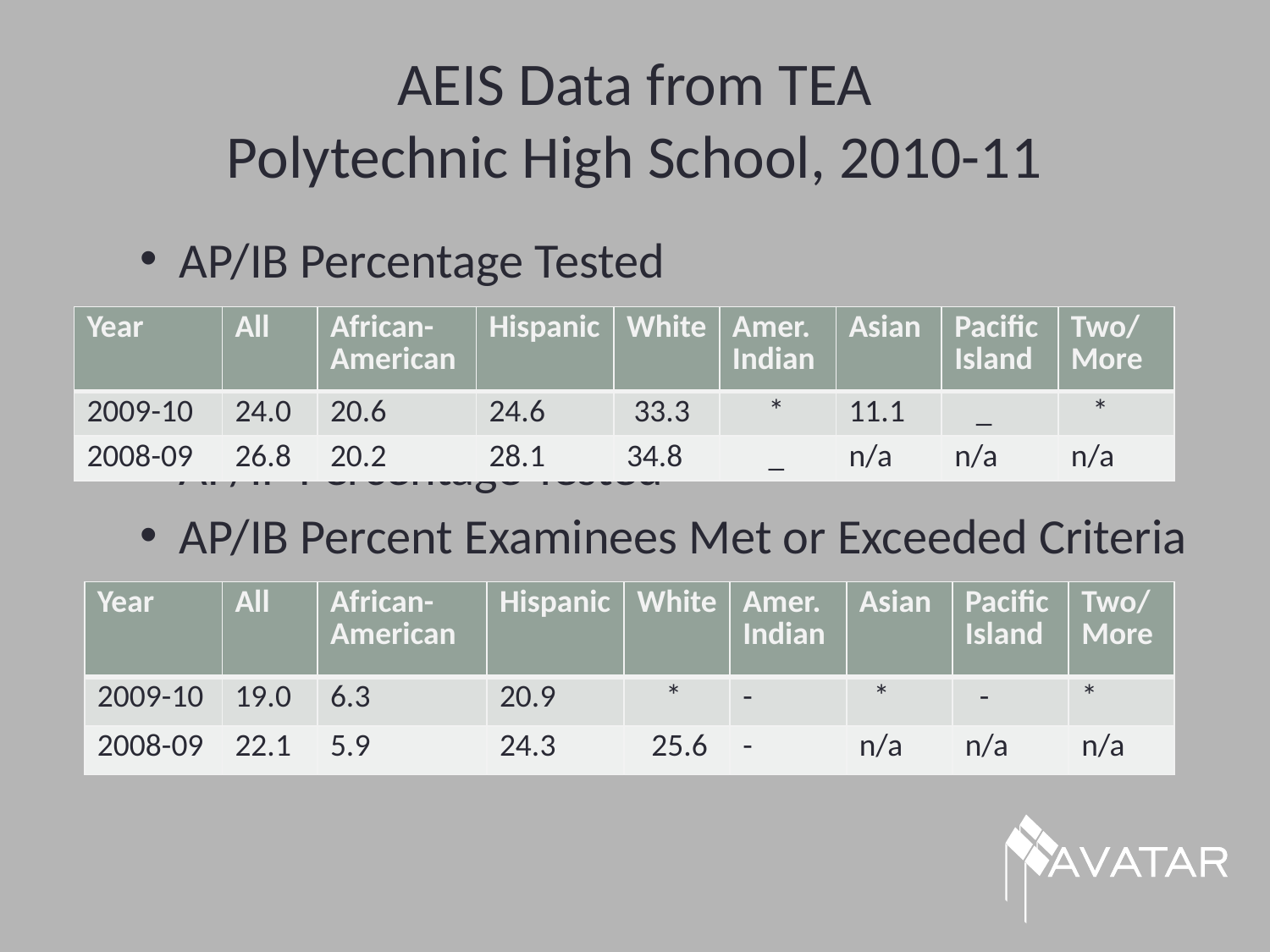

# AEIS Data from TEA Polytechnic High School, 2010-11
AP/IB Percentage Tested
IP PercenAP/IP Percentage Tested
tage TestedAP/IP Percentage Tested
AP/IP Percentage Tested
AP/IB Percent Examinees Met or Exceeded Criteria
| Year | All | African- American | Hispanic | White | Amer. Indian | Asian | Pacific Island | Two/ More |
| --- | --- | --- | --- | --- | --- | --- | --- | --- |
| 2009-10 | 24.0 | 20.6 | 24.6 | 33.3 | \* | 11.1 | \_ | \* |
| 2008-09 | 26.8 | 20.2 | 28.1 | 34.8 | \_ | n/a | n/a | n/a |
| Year | All | African- American | Hispanic | White | Amer. Indian | Asian | Pacific Island | Two/ More |
| --- | --- | --- | --- | --- | --- | --- | --- | --- |
| 2009-10 | 19.0 | 6.3 | 20.9 | \* | - | \* | - | \* |
| 2008-09 | 22.1 | 5.9 | 24.3 | 25.6 | - | n/a | n/a | n/a |